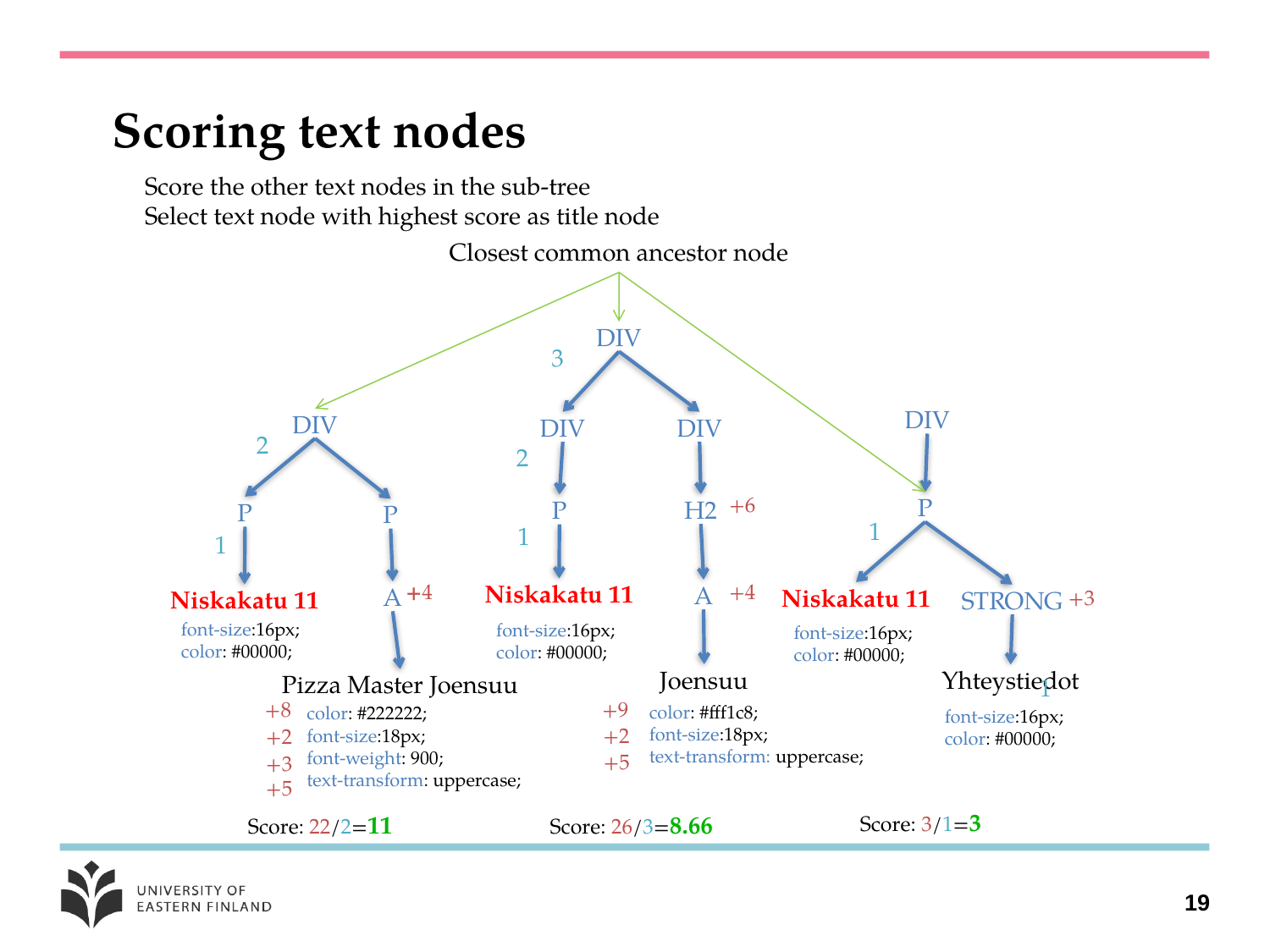

# Scoring text nodes
Score the other text nodes in the sub-tree
Select text node with highest score as title node
Closest common ancestor node
DIV
3
DIV
DIV
DIV
DIV
2
2
+6
P
H2
P
P
P
1
1
1
+4
+4
+3
Niskakatu 11
A
A
Niskakatu 11
Niskakatu 11
STRONG
font-size:16px;
color: #00000;
font-size:16px;
color: #00000;
font-size:16px;
color: #00000;
Joensuu
Yhteystiedot
1
Pizza Master Joensuu
+9
+8
color: #fff1c8;
font-size:18px;
text-transform: uppercase;
color: #222222;
font-size:18px;
font-weight: 900;
text-transform: uppercase;
font-size:16px;
color: #00000;
+2
+2
+5
+3
+5
Score: 3/1=3
Score: 26/3=8.66
Score: 22/2=11
19